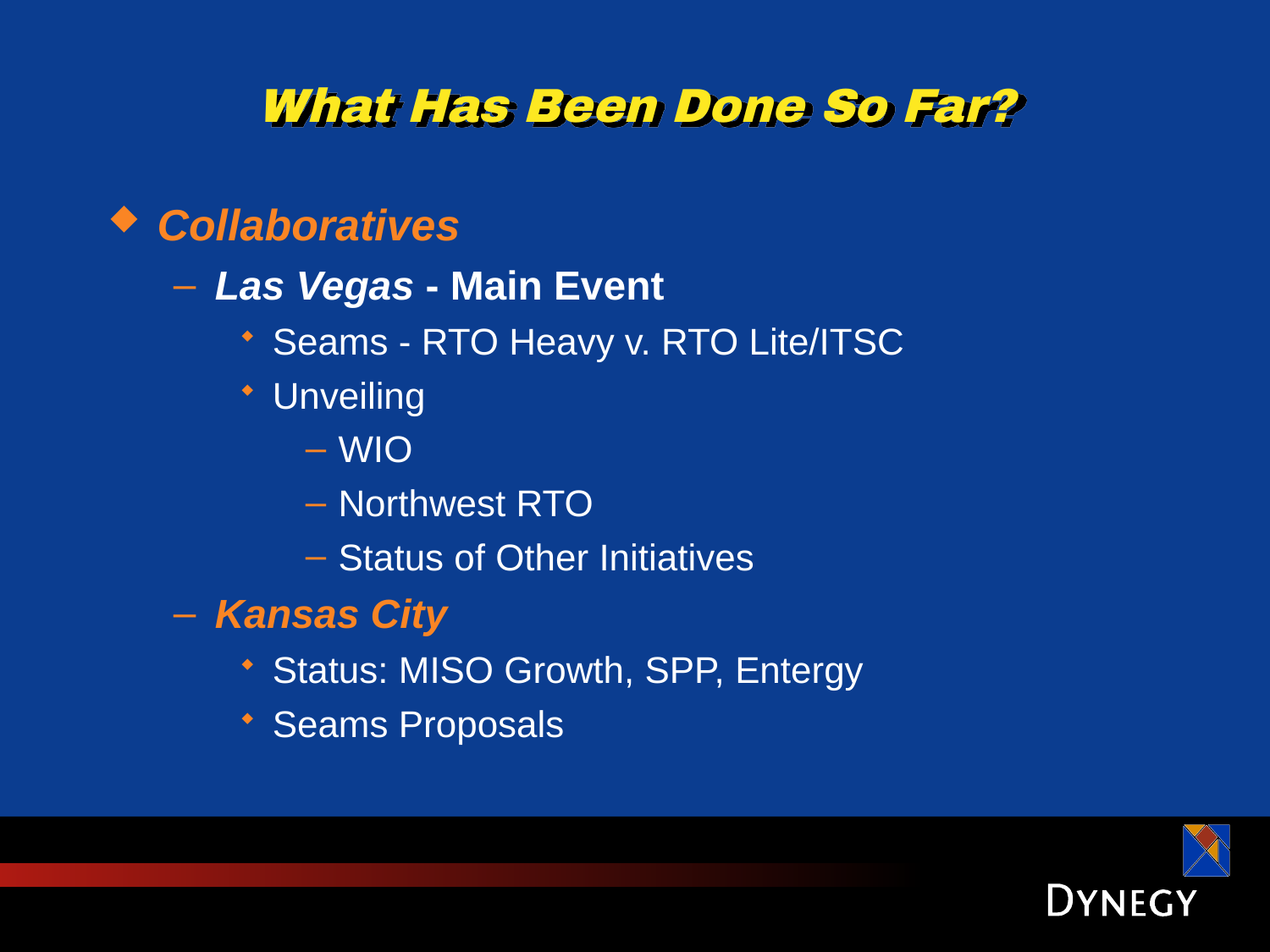

# What Has Been Done So Far?
Collaboratives
Las Vegas - Main Event
Seams - RTO Heavy v. RTO Lite/ITSC
Unveiling
WIO
Northwest RTO
Status of Other Initiatives
Kansas City
Status: MISO Growth, SPP, Entergy
Seams Proposals